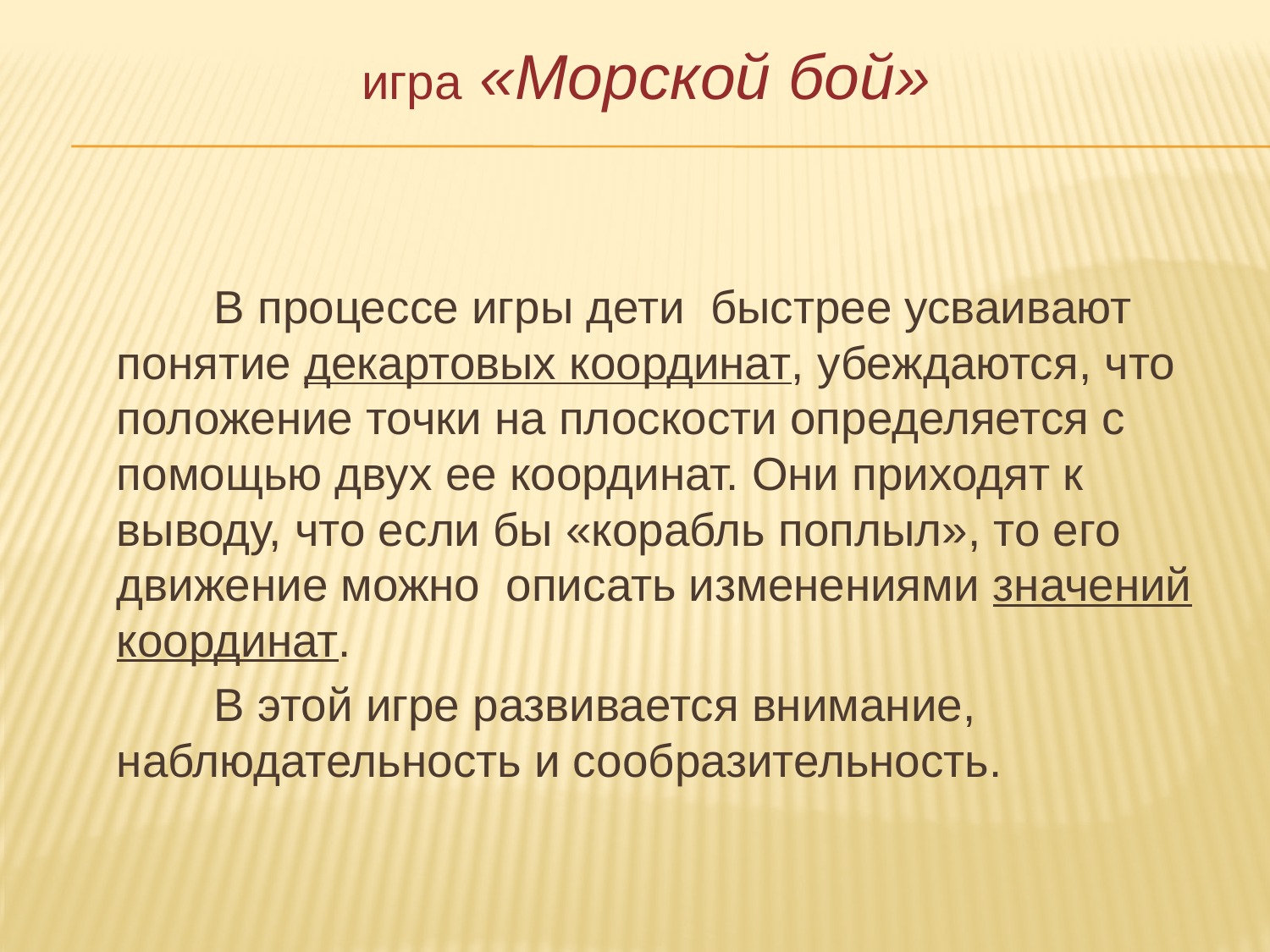

игра «Морской бой»

           В процессе игры дети  быстрее усваивают понятие декартовых координат, убеждаются, что положение точки на плоскости определяется с помощью двух ее координат. Они приходят к выводу, что если бы «корабль поплыл», то его движение можно  описать изменениями значений координат.
           В этой игре развивается внимание, наблюдательность и сообразительность.